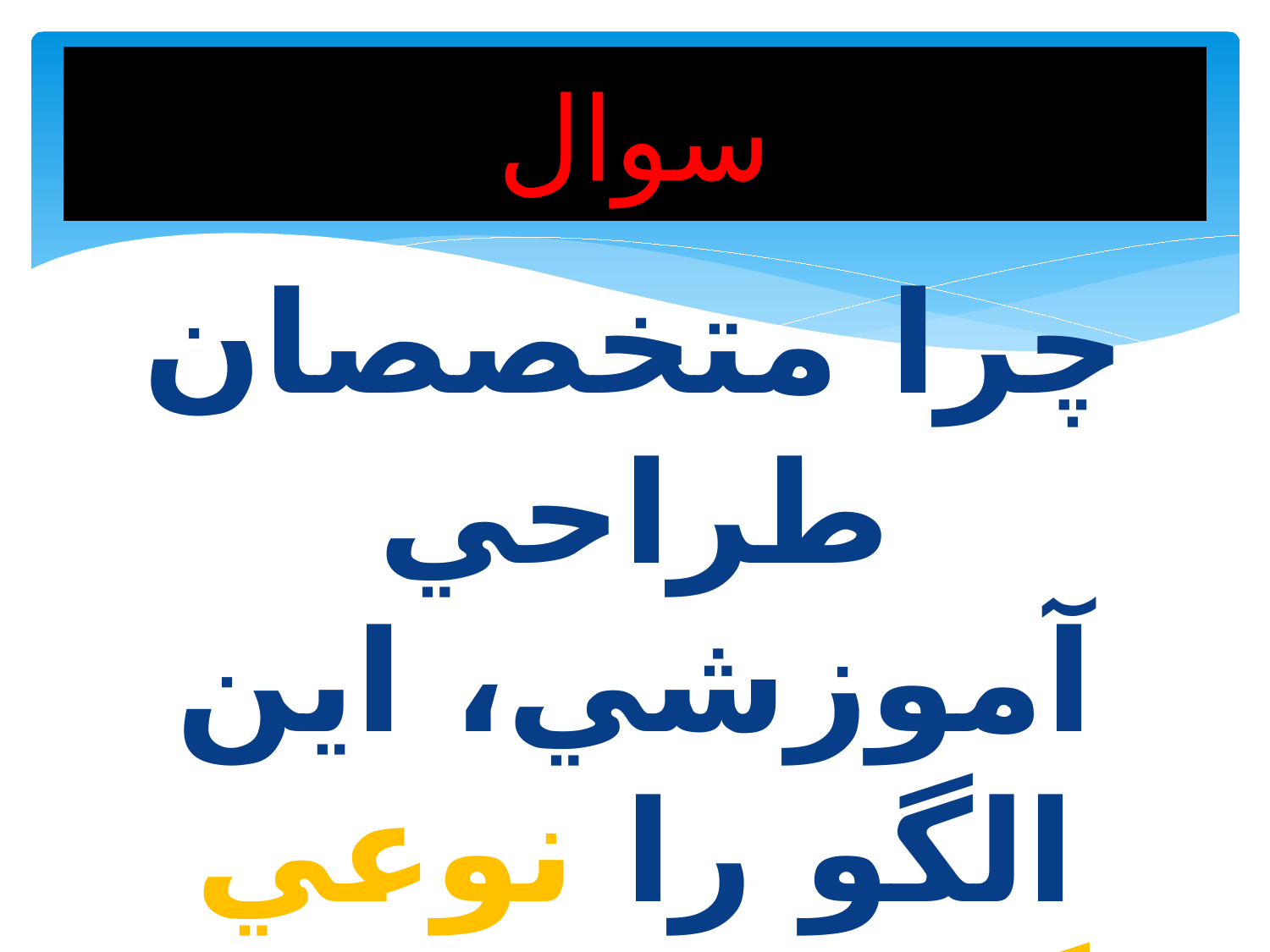

# سوال
چرا متخصصان طراحي آموزشي، اين الگو را نوعي الگوي عمومي يا عام مي دانند؟